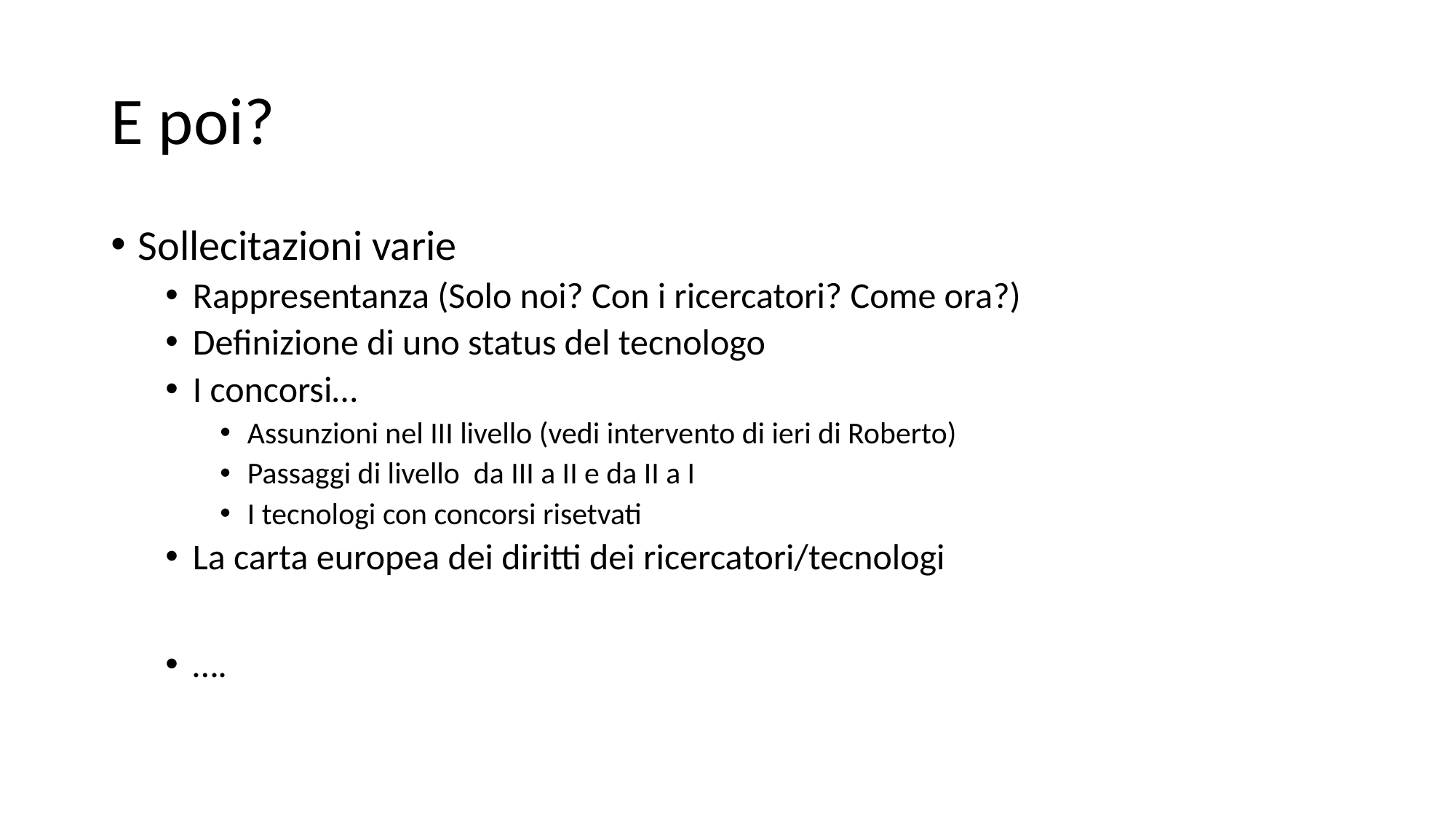

# E poi?
Sollecitazioni varie
Rappresentanza (Solo noi? Con i ricercatori? Come ora?)
Definizione di uno status del tecnologo
I concorsi…
Assunzioni nel III livello (vedi intervento di ieri di Roberto)
Passaggi di livello  da III a II e da II a I
I tecnologi con concorsi risetvati
La carta europea dei diritti dei ricercatori/tecnologi

….